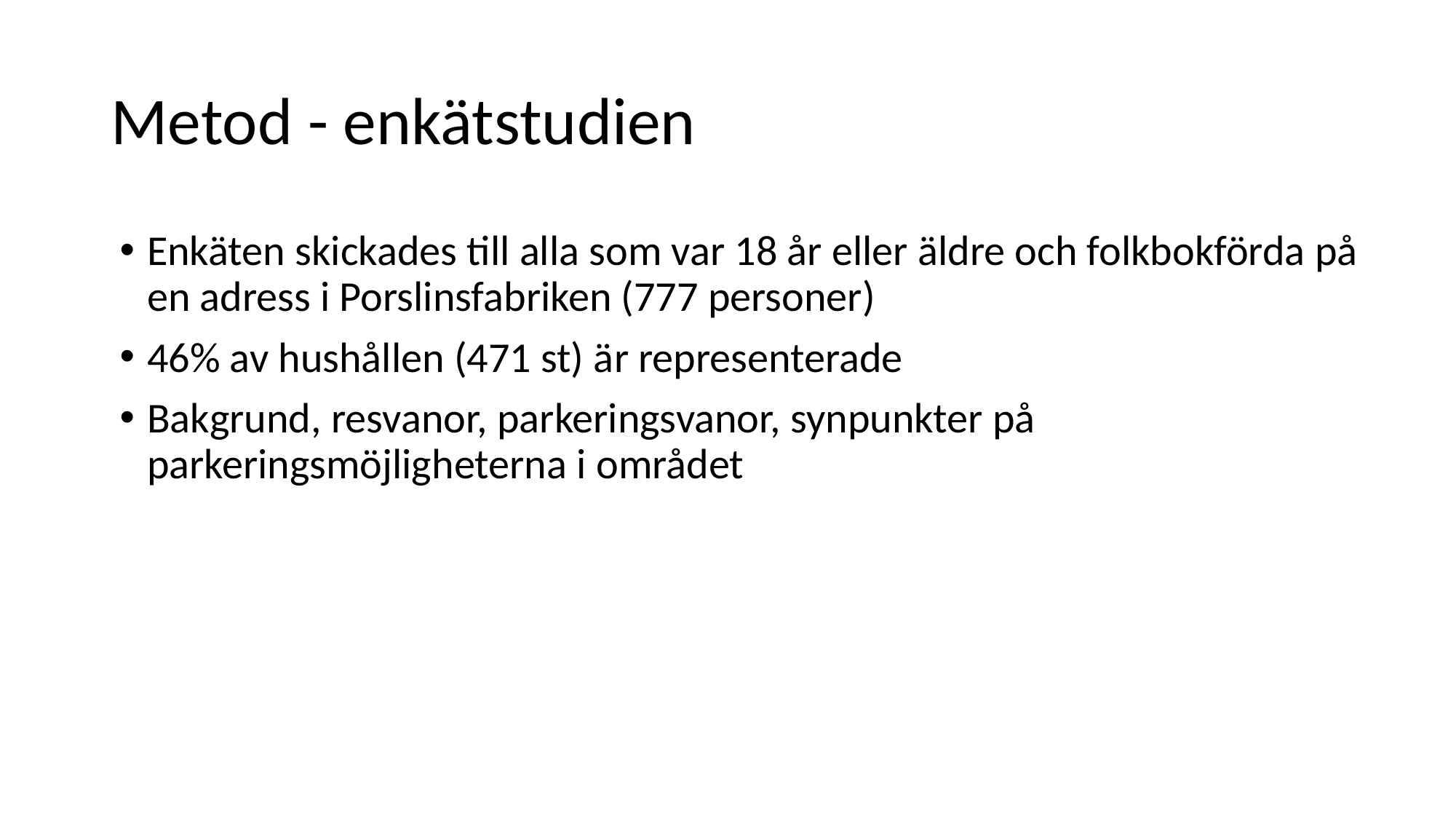

# Metod - enkätstudien
Enkäten skickades till alla som var 18 år eller äldre och folkbokförda på en adress i Porslinsfabriken (777 personer)
46% av hushållen (471 st) är representerade
Bakgrund, resvanor, parkeringsvanor, synpunkter på parkeringsmöjligheterna i området